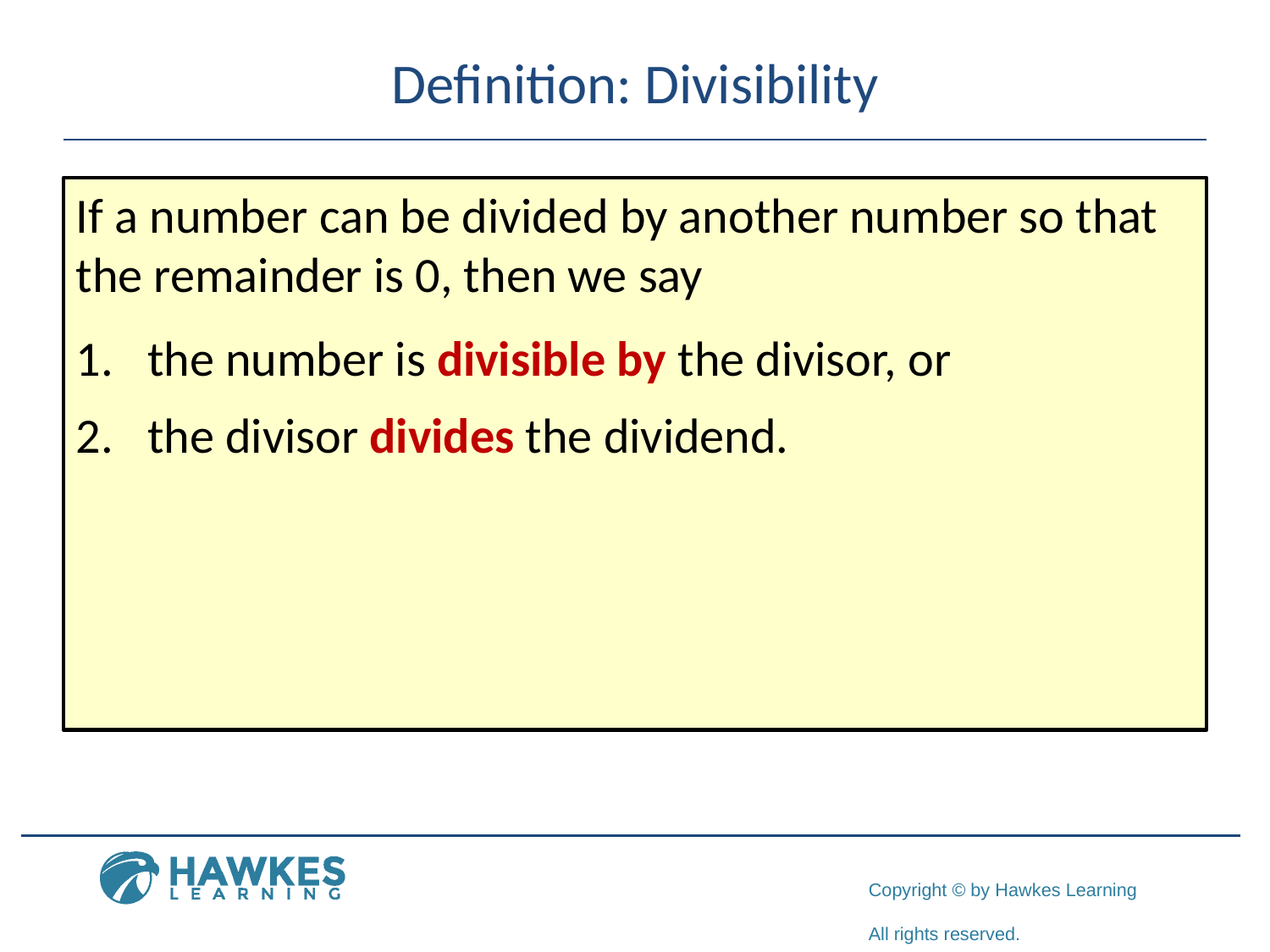

# Definition: Divisibility
If a number can be divided by another number so that the remainder is 0, then we say
the number is divisible by the divisor, or
the divisor divides the dividend.